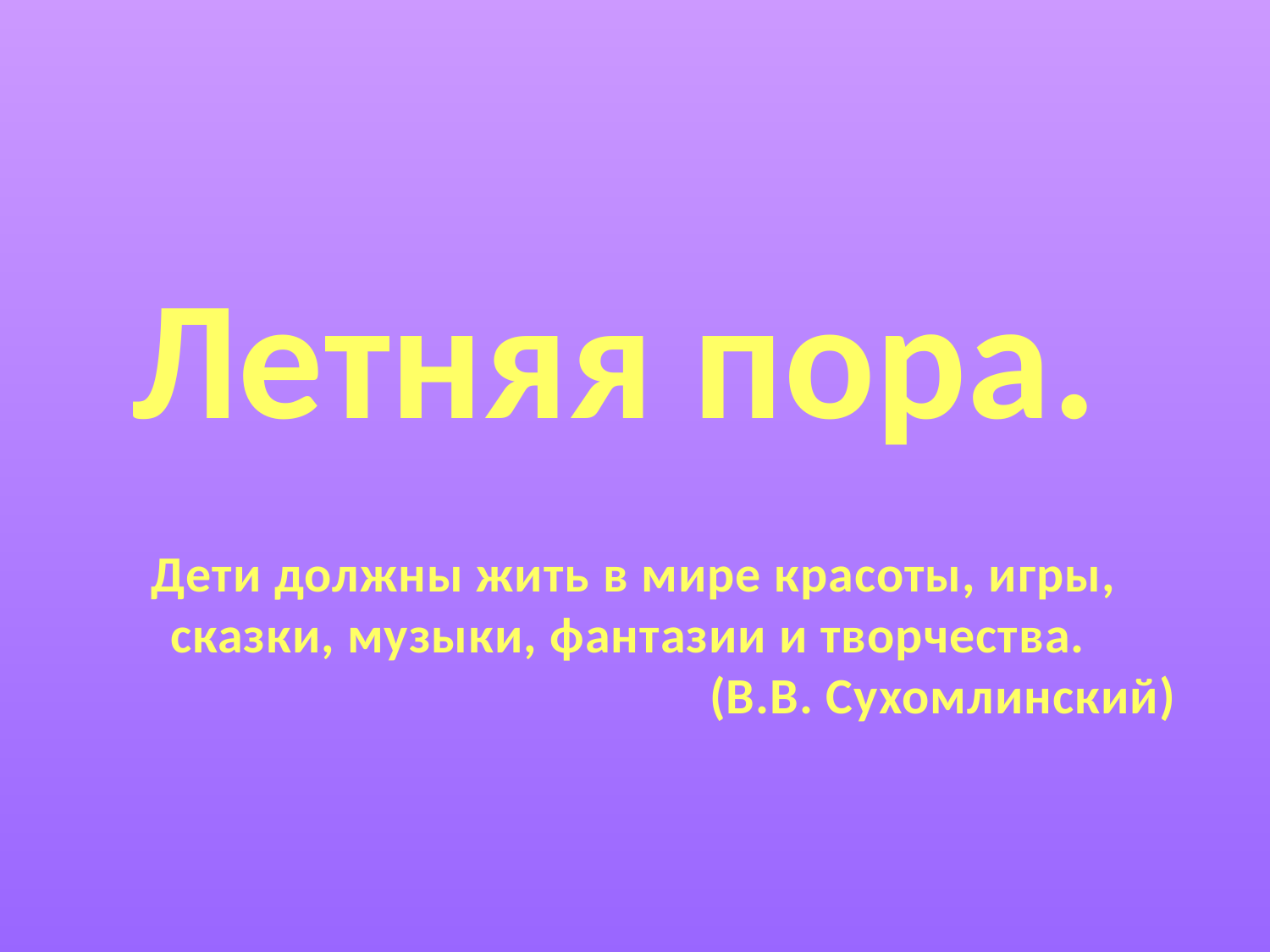

# Летняя пора.
Дети должны жить в мире красоты, игры, сказки, музыки, фантазии и творчества.
                                                  (В.В. Сухомлинский)